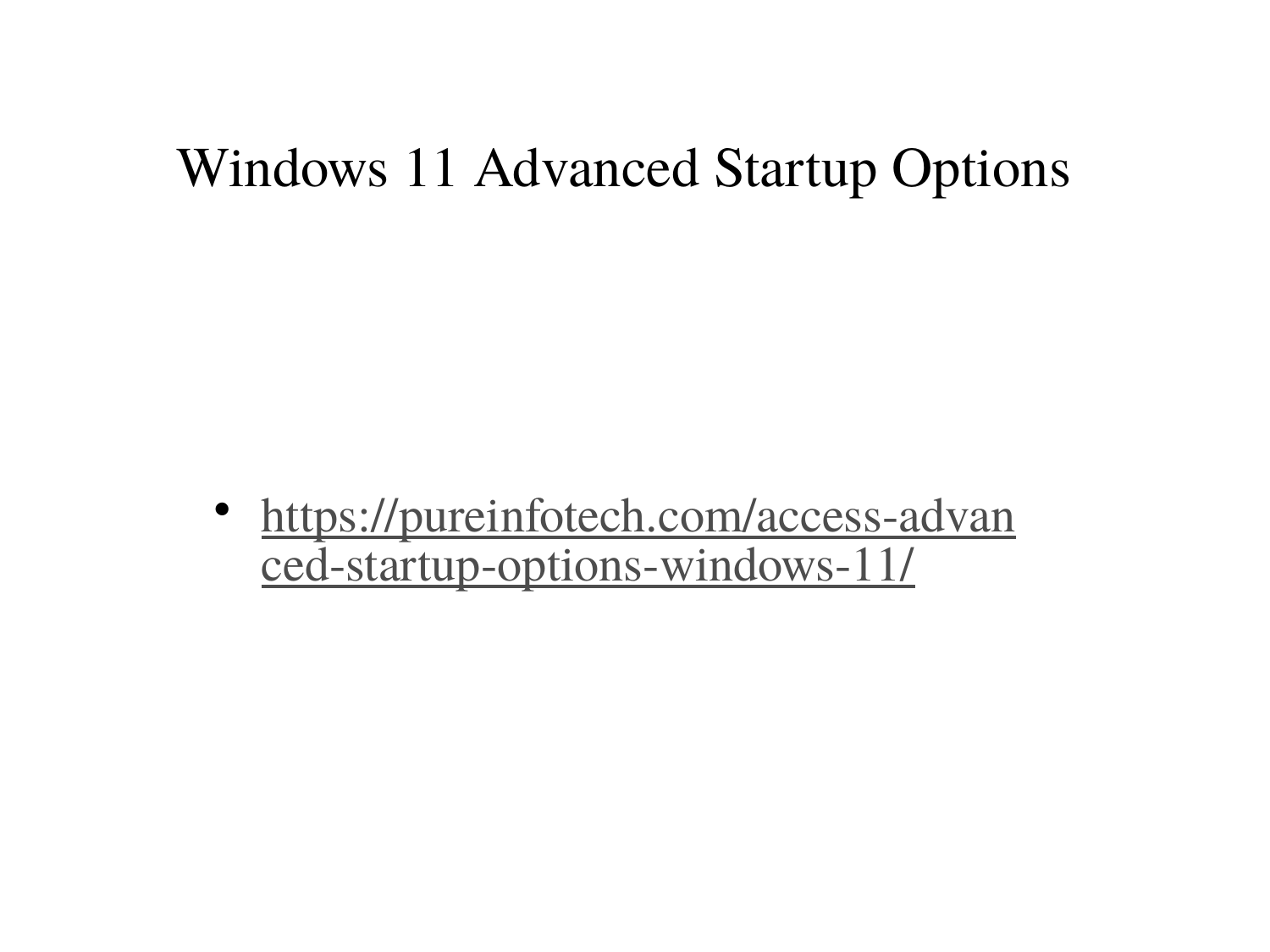

# Windows 11 Advanced Startup Options
https://pureinfotech.com/access-advanced-startup-options-windows-11/